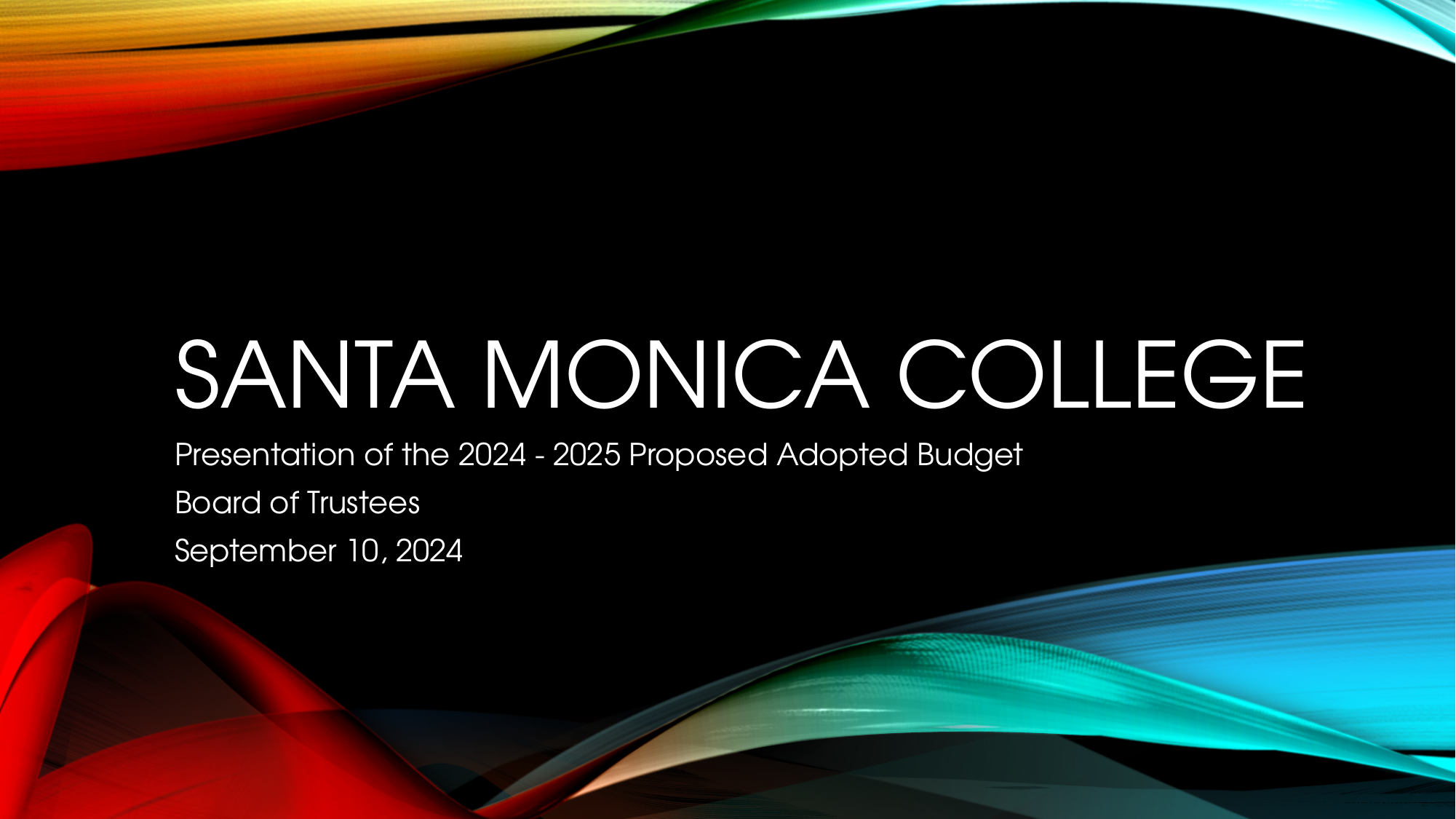

# Santa monica college
Presentation of the 2024 - 2025 Proposed Adopted Budget
Board of Trustees
September 10, 2024